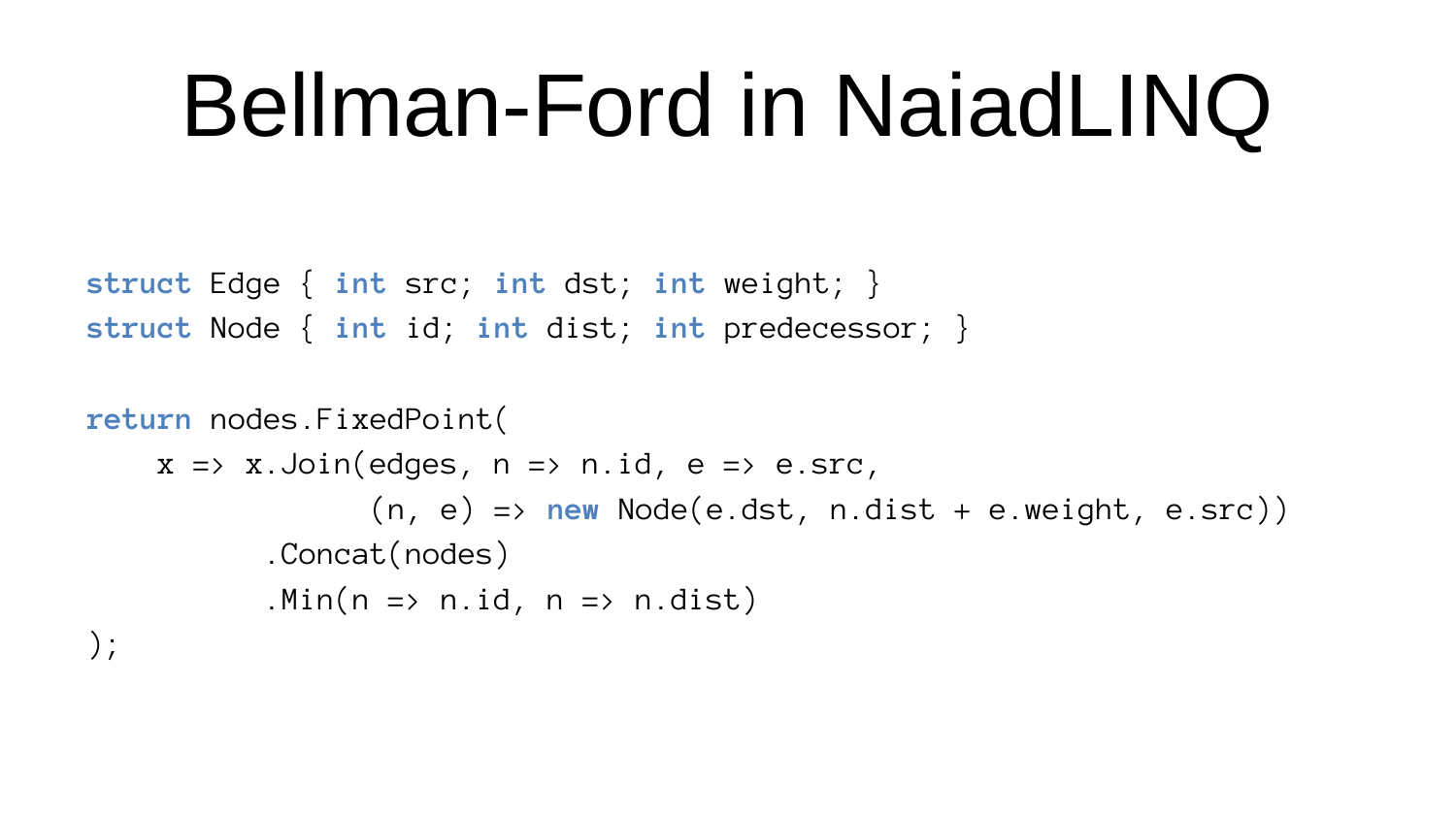

# Bellman-Ford in NaiadLINQ
struct Edge { int src; int dst; int weight; }
struct Node { int id; int dist; int predecessor; }

return nodes.FixedPoint(
    x => x.Join(edges, n => n.id, e => e.src,
                (n, e) => new Node(e.dst, n.dist + e.weight, e.src))
          .Concat(nodes)
          .Min(n => n.id, n => n.dist)
);